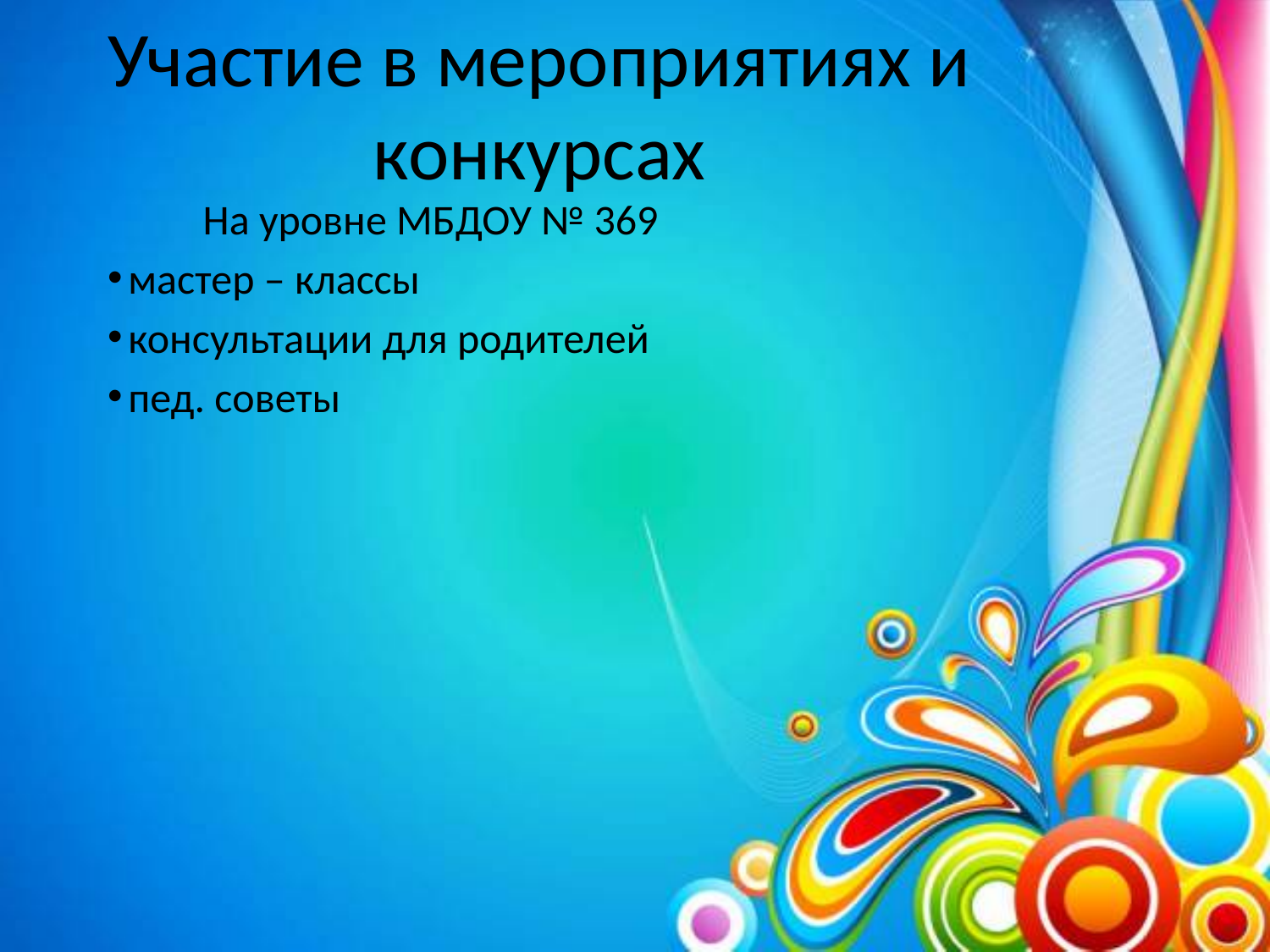

# Участие в мероприятиях и конкурсах
          На уровне МБДОУ № 369
 мастер – классы
 консультации для родителей
 пед. советы